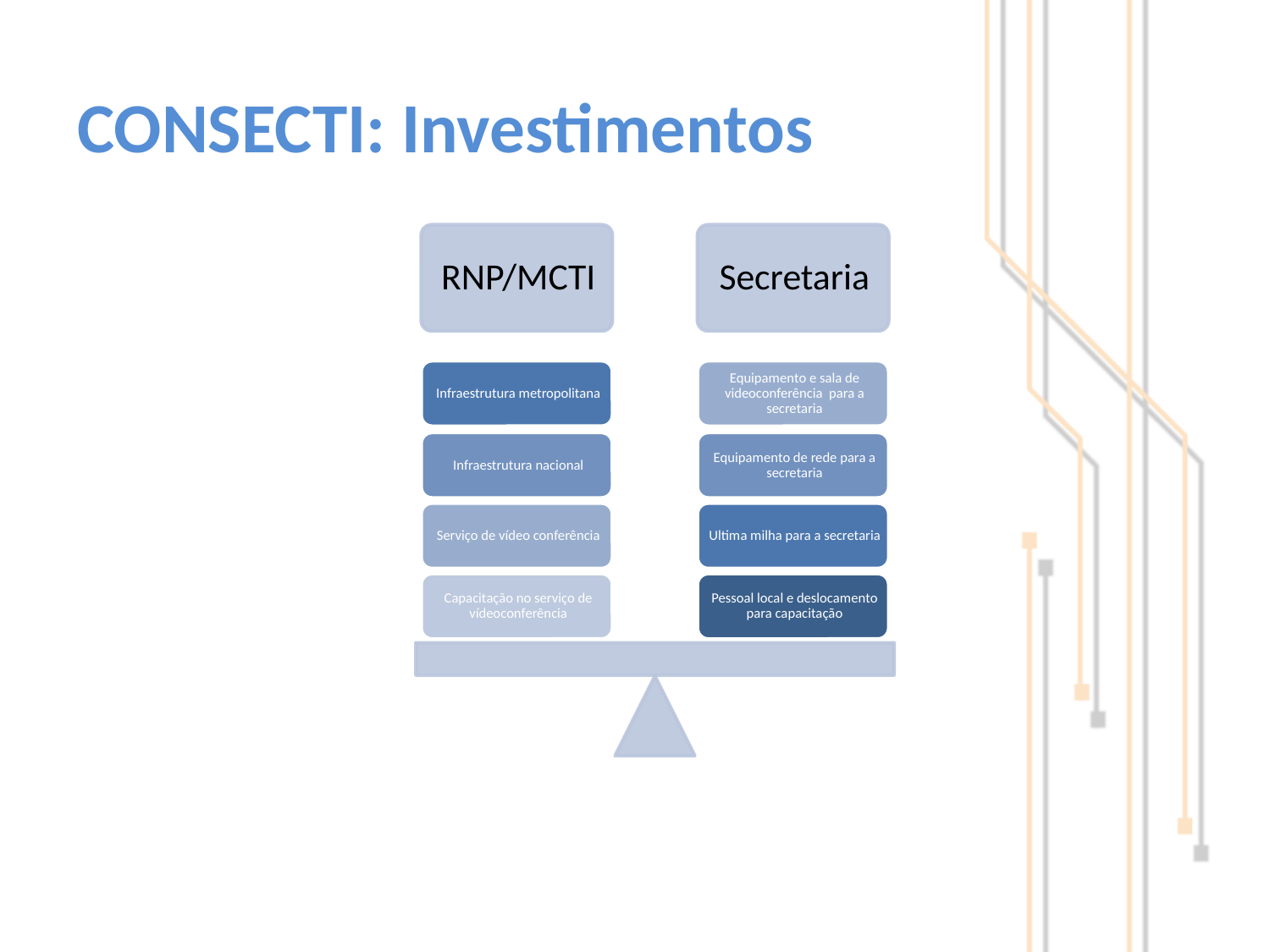

# CONSECTI: Investimentos
RNP/MCTI
Secretaria
Pessoal local e deslocamento para capacitação
Ultima milha para a secretaria
Equipamento de rede para a secretaria
Equipamento e sala de videoconferência  para a secretaria
Capacitação no serviço de vídeoconferência
Serviço de vídeo conferência
Infraestrutura nacional
Infraestrutura metropolitana